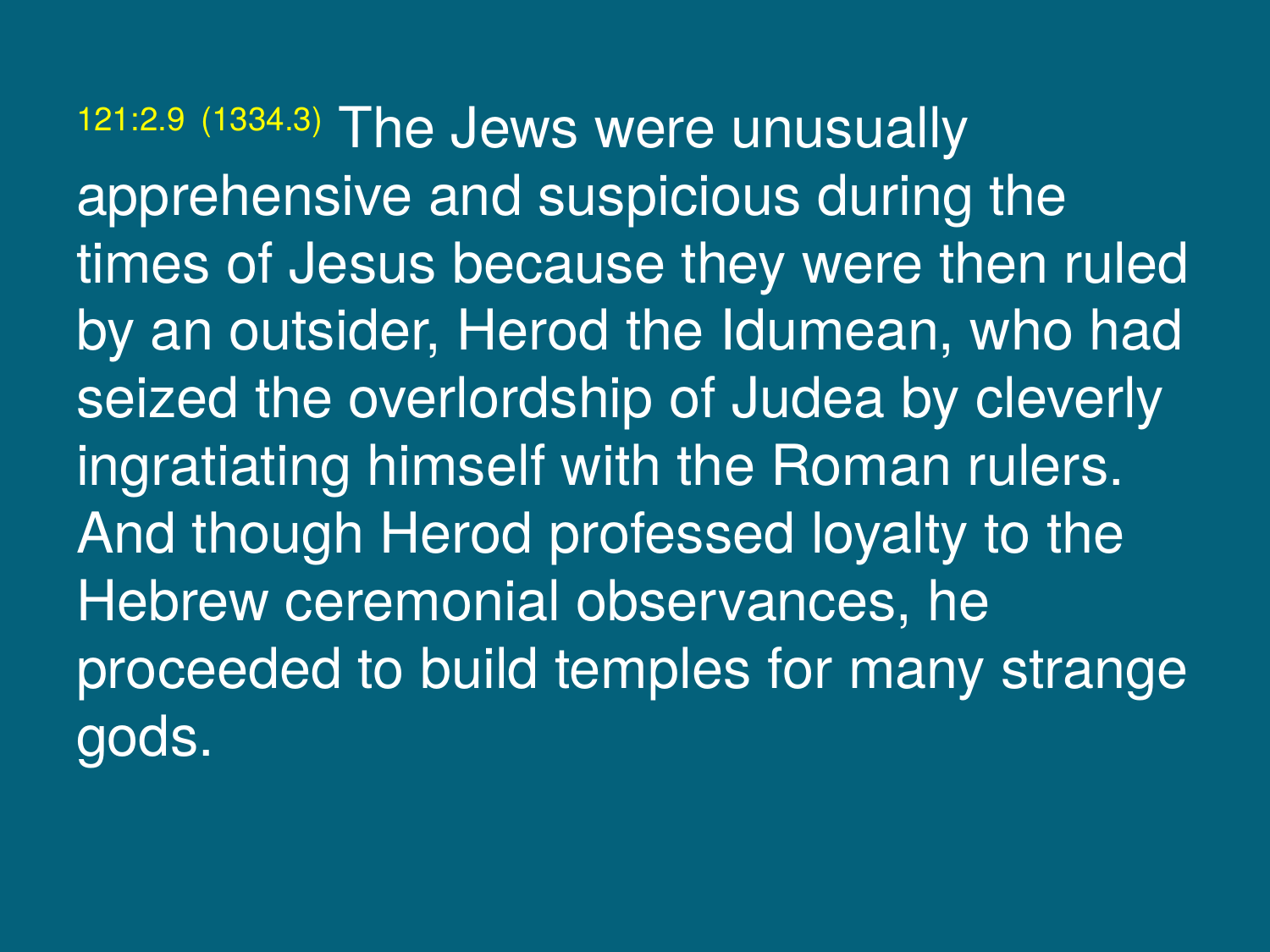

121:2.9 (1334.3) The Jews were unusually apprehensive and suspicious during the times of Jesus because they were then ruled by an outsider, Herod the Idumean, who had seized the overlordship of Judea by cleverly ingratiating himself with the Roman rulers. And though Herod professed loyalty to the Hebrew ceremonial observances, he proceeded to build temples for many strange gods.